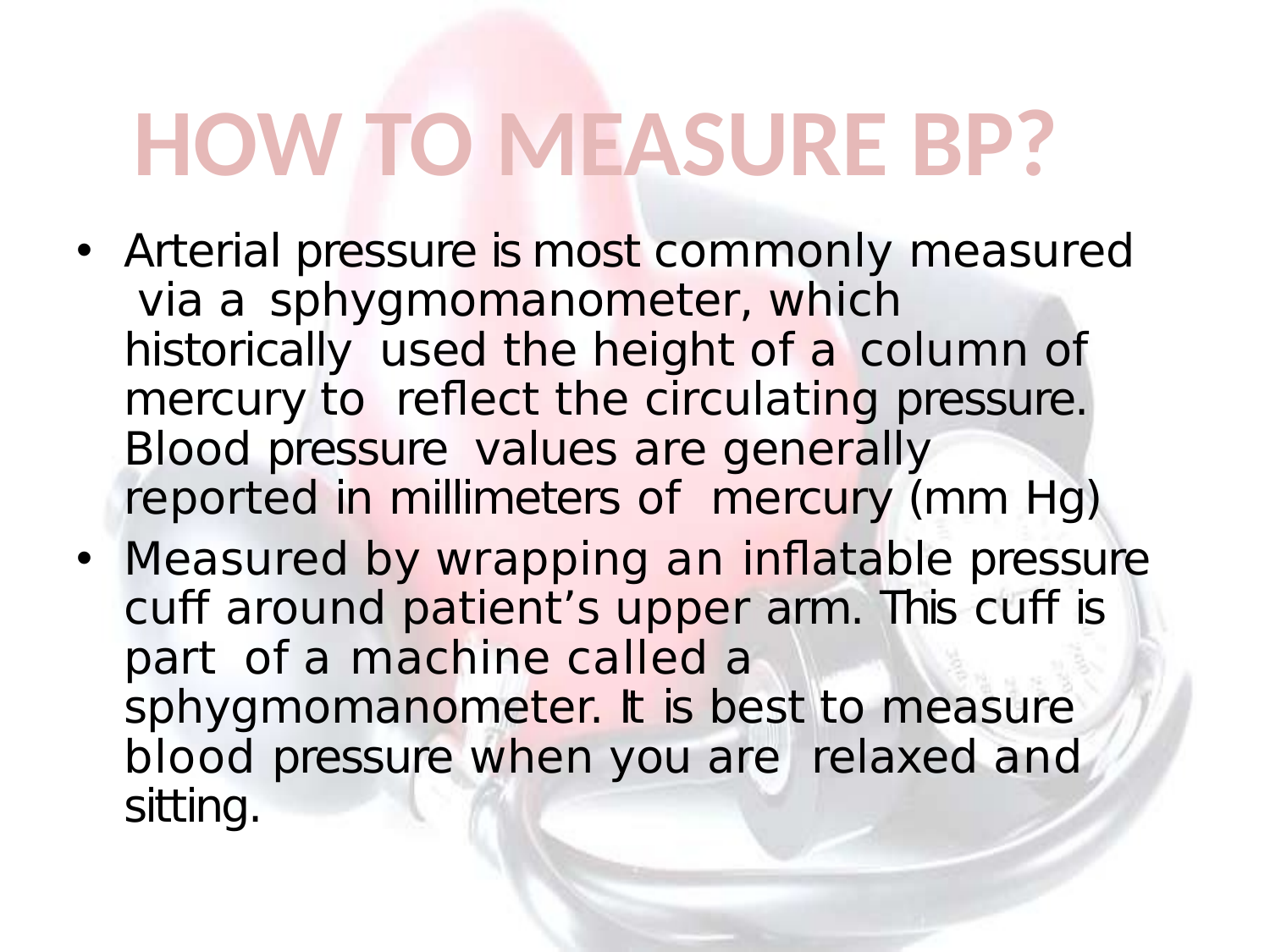

HOW TO MEASURE BP?
Arterial pressure is most commonly measured  via a sphygmomanometer, which historically  used the height of a column of mercury to  reflect the circulating pressure. Blood pressure  values are generally reported in millimeters of  mercury (mm Hg)
Measured by wrapping an inflatable pressure  cuff around patient’s upper arm. This cuff is part  of a machine called a sphygmomanometer. It  is best to measure blood pressure when you are  relaxed and sitting.